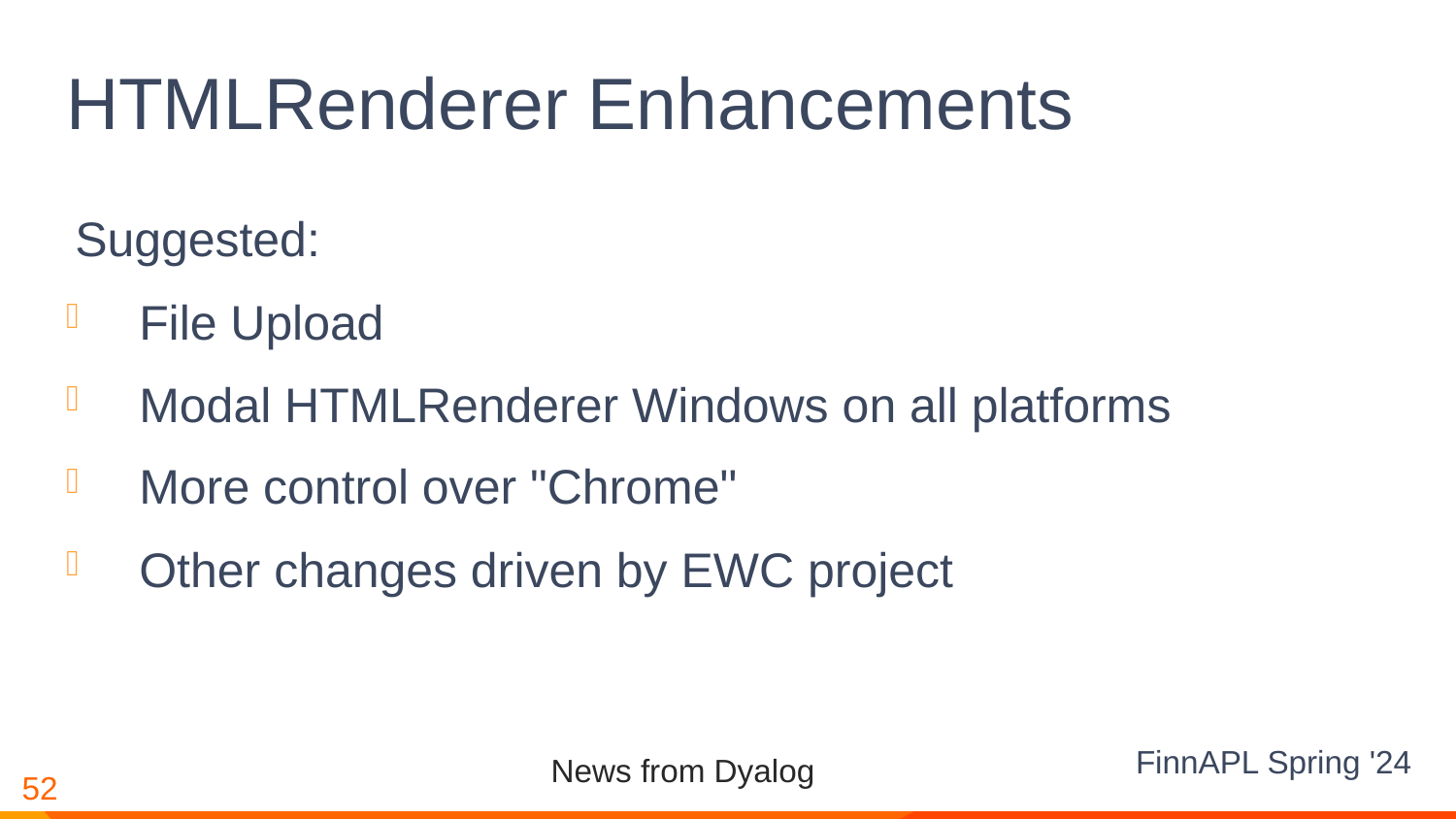

# HTMLRenderer Enhancements
Suggested:
File Upload
Modal HTMLRenderer Windows on all platforms
More control over "Chrome"
Other changes driven by EWC project